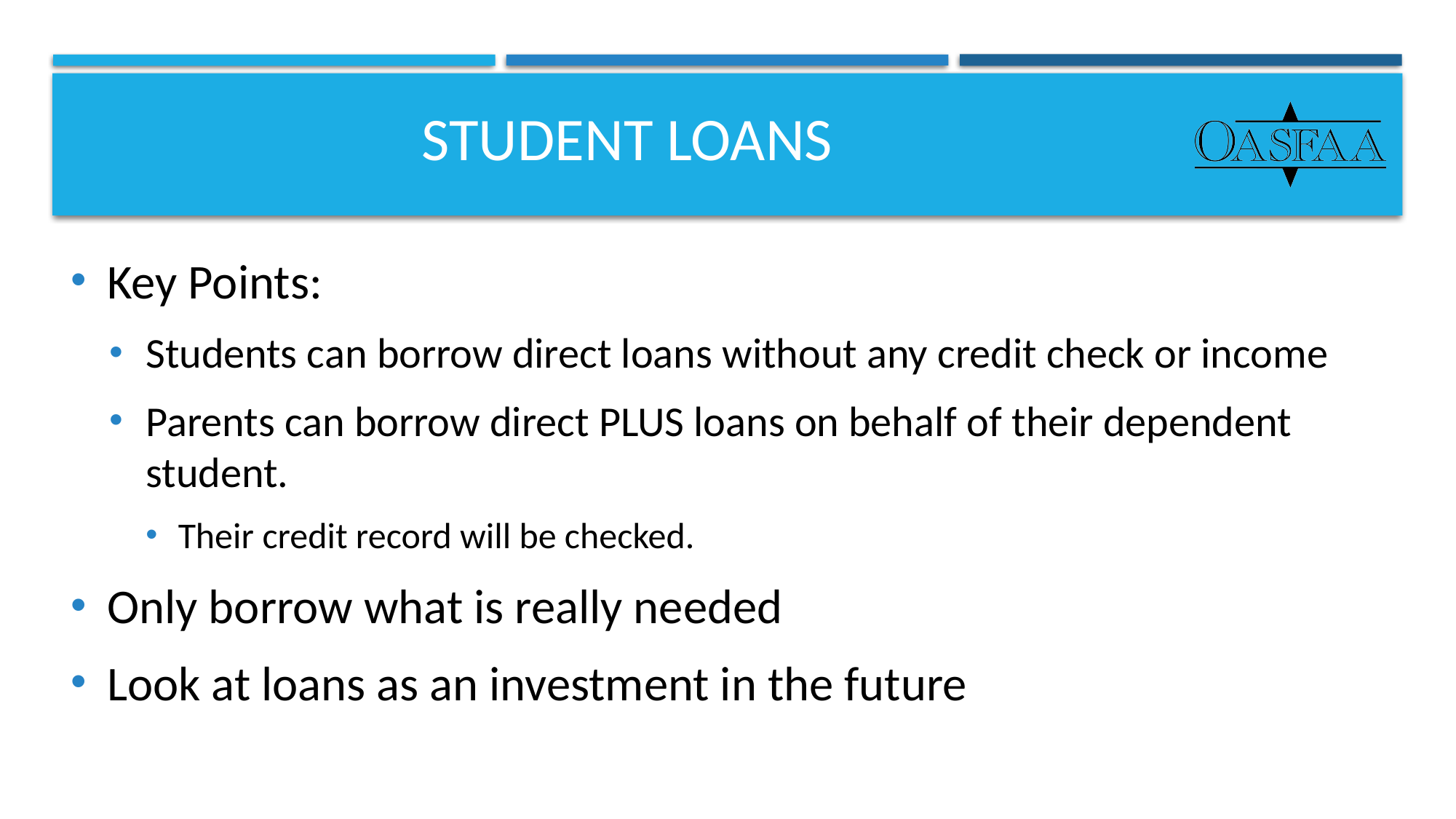

# Student Loans
Key Points:
Students can borrow direct loans without any credit check or income
Parents can borrow direct PLUS loans on behalf of their dependent student.
Their credit record will be checked.
Only borrow what is really needed
Look at loans as an investment in the future